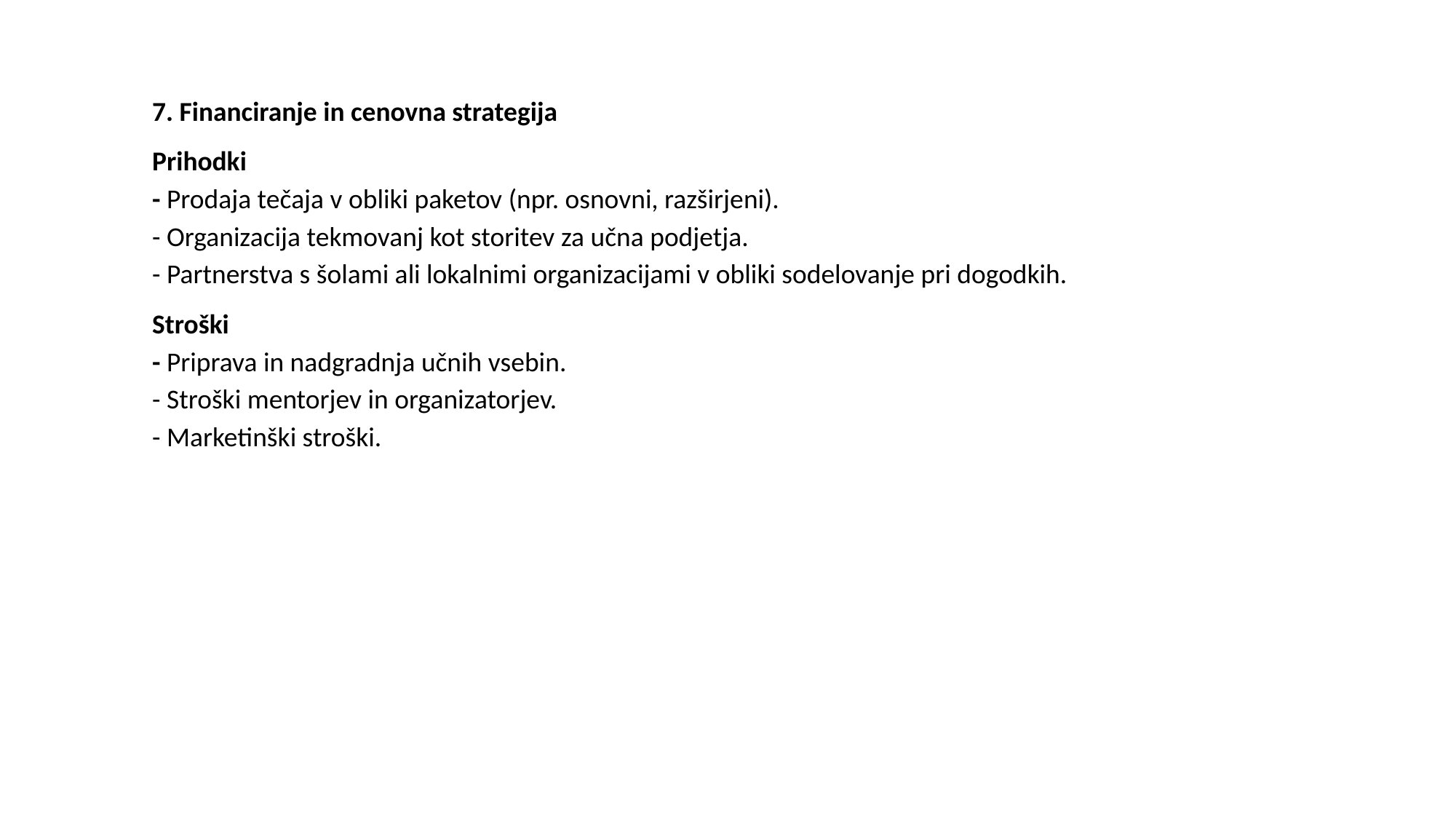

7. Financiranje in cenovna strategija
Prihodki
- Prodaja tečaja v obliki paketov (npr. osnovni, razširjeni).
- Organizacija tekmovanj kot storitev za učna podjetja.
- Partnerstva s šolami ali lokalnimi organizacijami v obliki sodelovanje pri dogodkih.
Stroški
- Priprava in nadgradnja učnih vsebin.
- Stroški mentorjev in organizatorjev.
- Marketinški stroški.